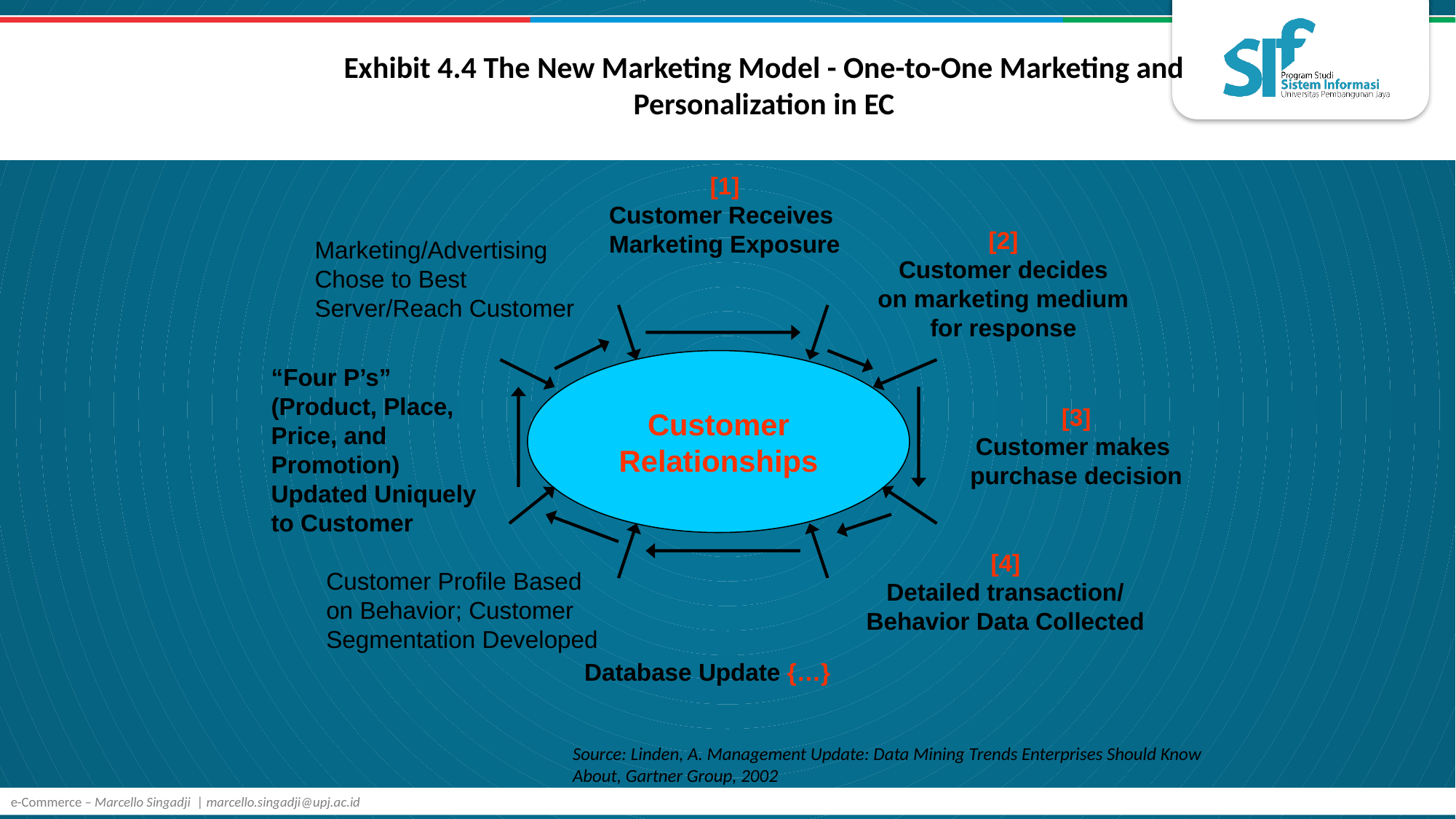

Exhibit 4.4 The New Marketing Model - One-to-One Marketing and Personalization in EC
[1]
Customer Receives
Marketing Exposure
[2]
Customer decides
on marketing medium
for response
Marketing/Advertising
Chose to Best
Server/Reach Customer

Customer
Relationships

“Four P’s”
(Product, Place,
Price, and
Promotion)
Updated Uniquely
to Customer

[3]
Customer makes
purchase decision

[4]
Detailed transaction/
Behavior Data Collected

Customer Profile Based
on Behavior; Customer
Segmentation Developed
Database Update {…}
Source: Linden, A. Management Update: Data Mining Trends Enterprises Should Know About, Gartner Group, 2002